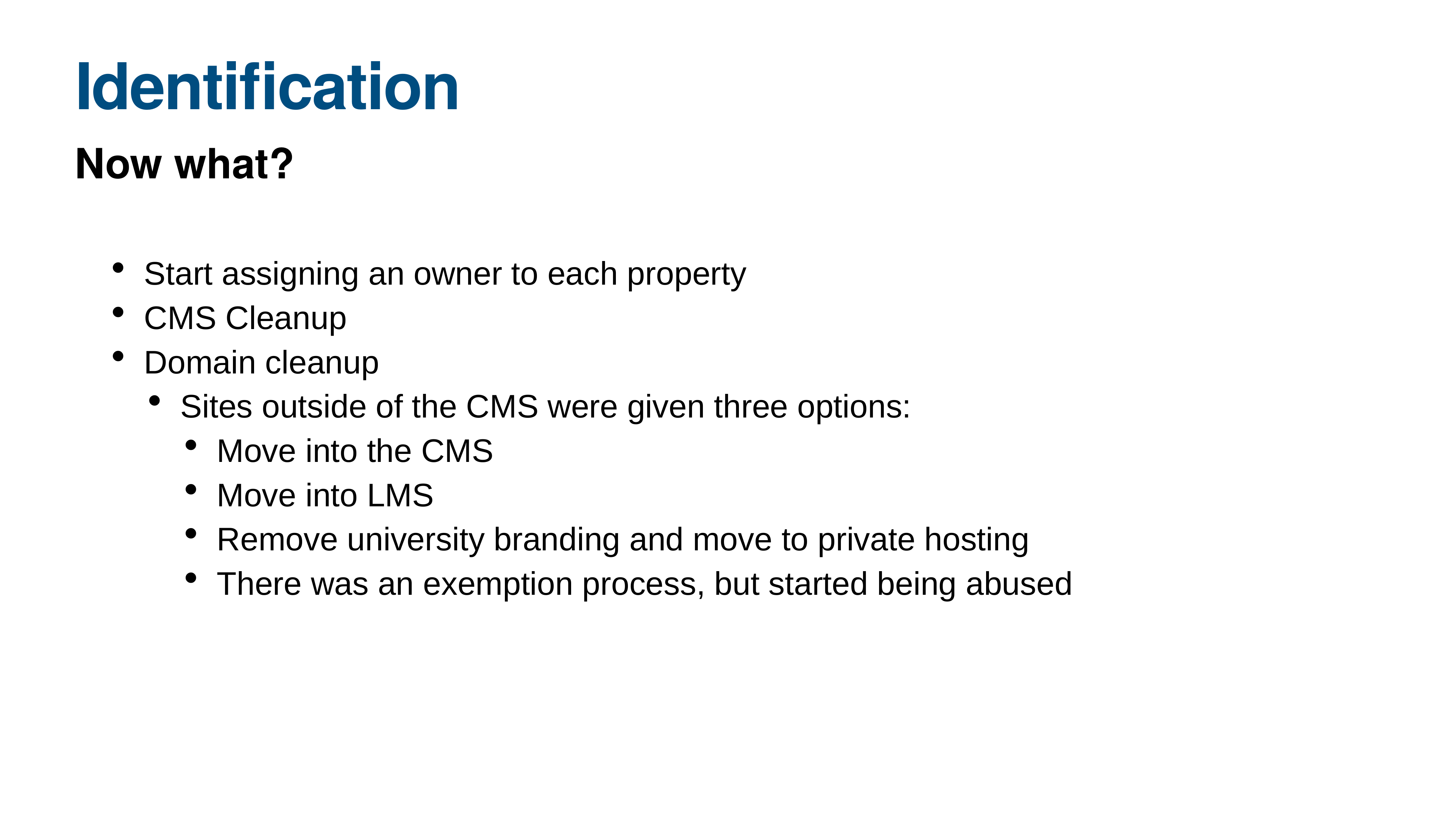

# Identification
Now what?
Start assigning an owner to each property
CMS Cleanup
Domain cleanup
Sites outside of the CMS were given three options:
Move into the CMS
Move into LMS
Remove university branding and move to private hosting
There was an exemption process, but started being abused